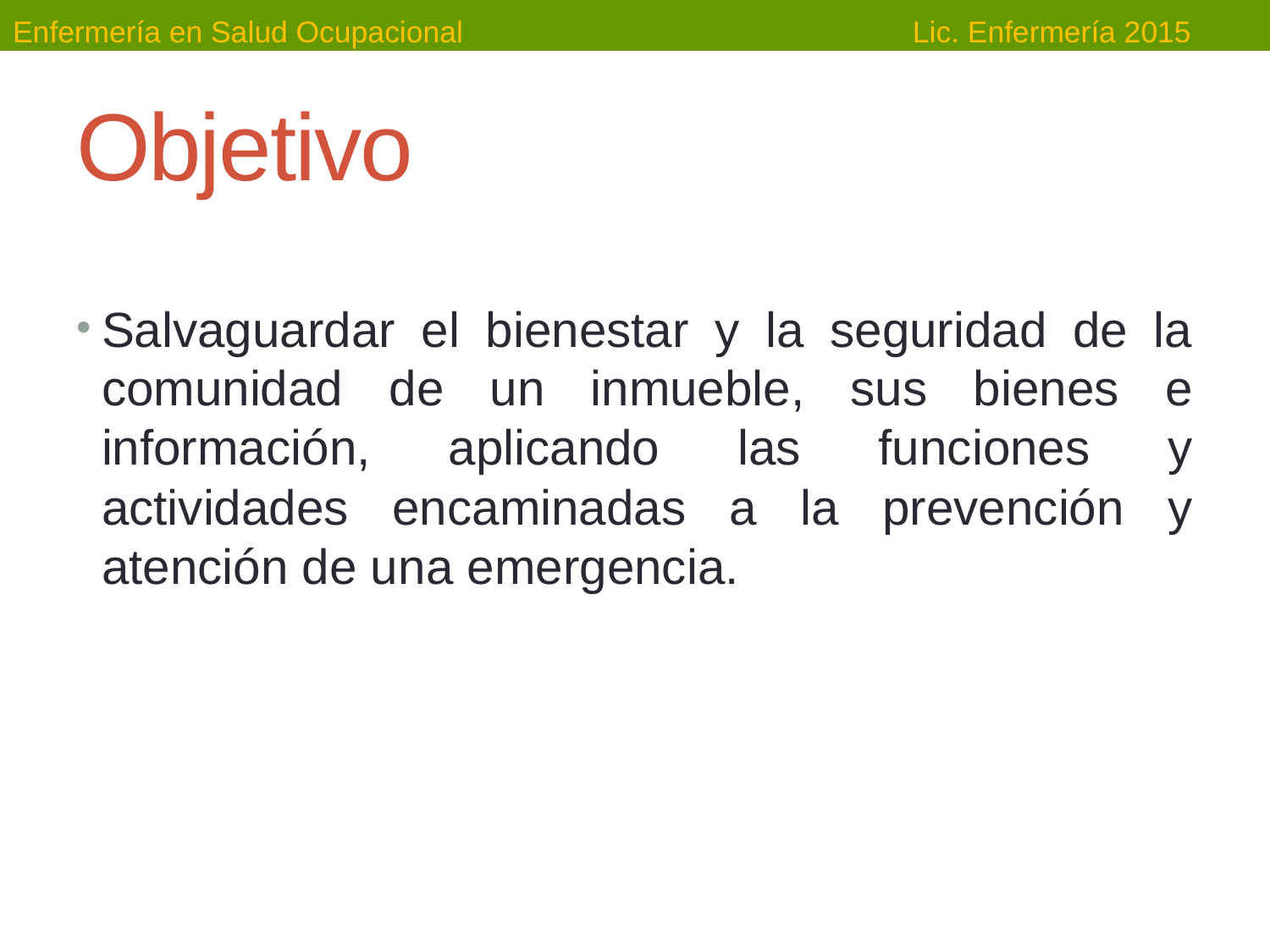

# Objetivo

Salvaguardar el bienestar y la seguridad de la comunidad de un inmueble, sus bienes e información, aplicando las funciones y actividades encaminadas a la prevención y atención de una emergencia.